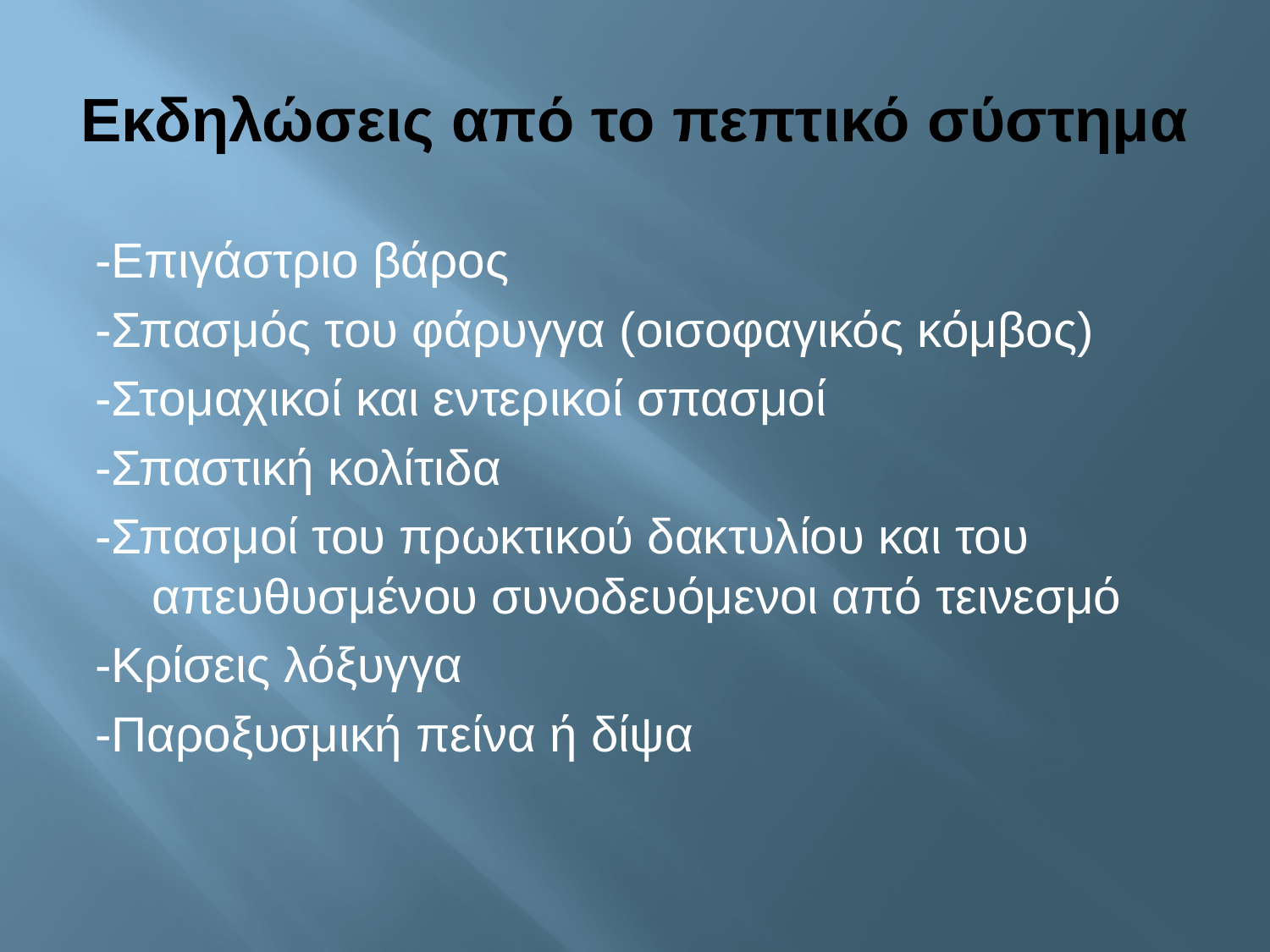

# Εκδηλώσεις από το πεπτικό σύστημα
-Επιγάστριο βάρος
-Σπασμός του φάρυγγα (οισοφαγικός κόμβος)
-Στομαχικοί και εντερικοί σπασμοί
-Σπαστική κολίτιδα
-Σπασμοί του πρωκτικού δακτυλίου και του απευθυσμένου συνοδευόμενοι από τεινεσμό
-Κρίσεις λόξυγγα
-Παροξυσμική πείνα ή δίψα